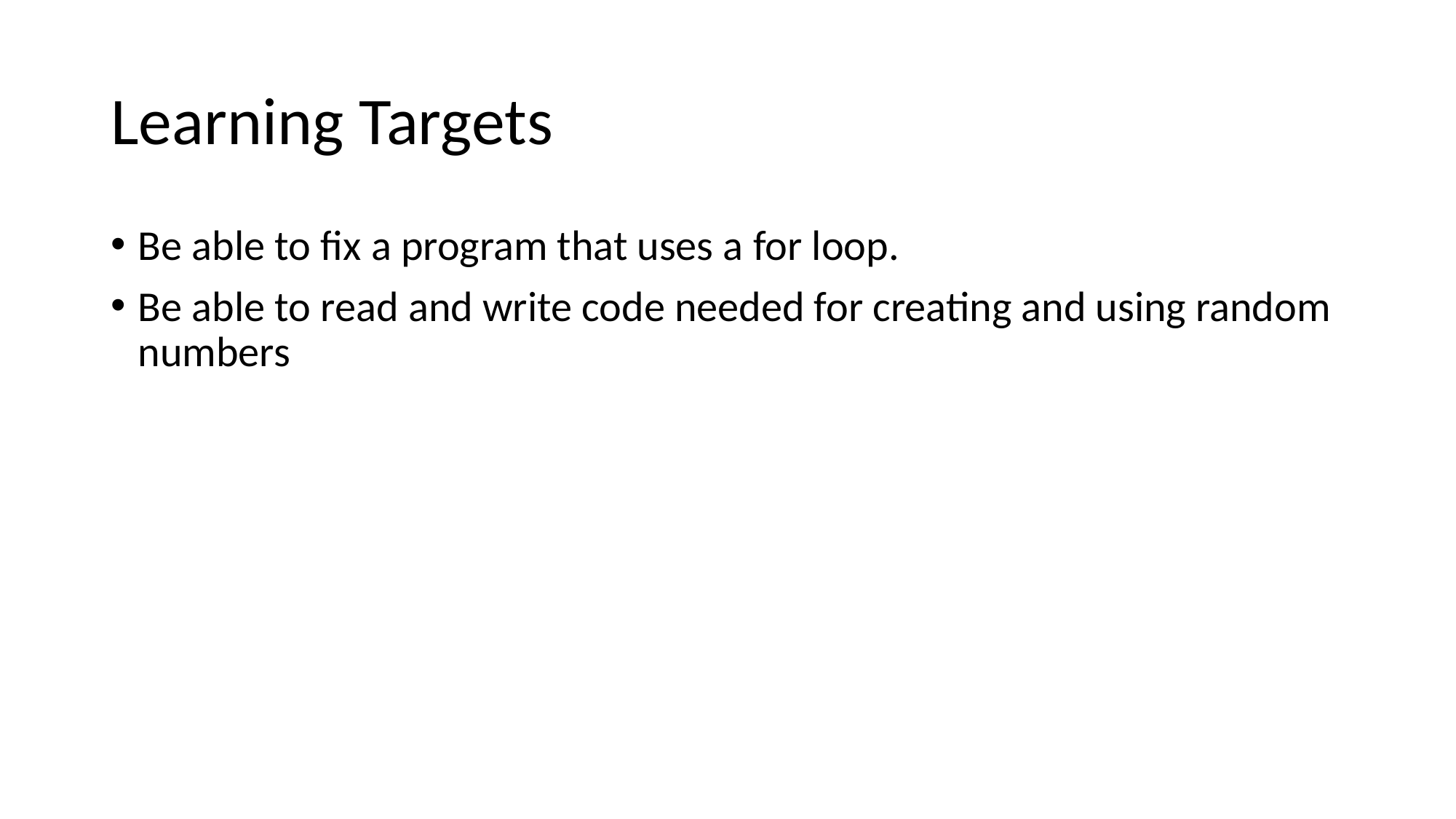

# Learning Targets
Be able to fix a program that uses a for loop.
Be able to read and write code needed for creating and using random numbers